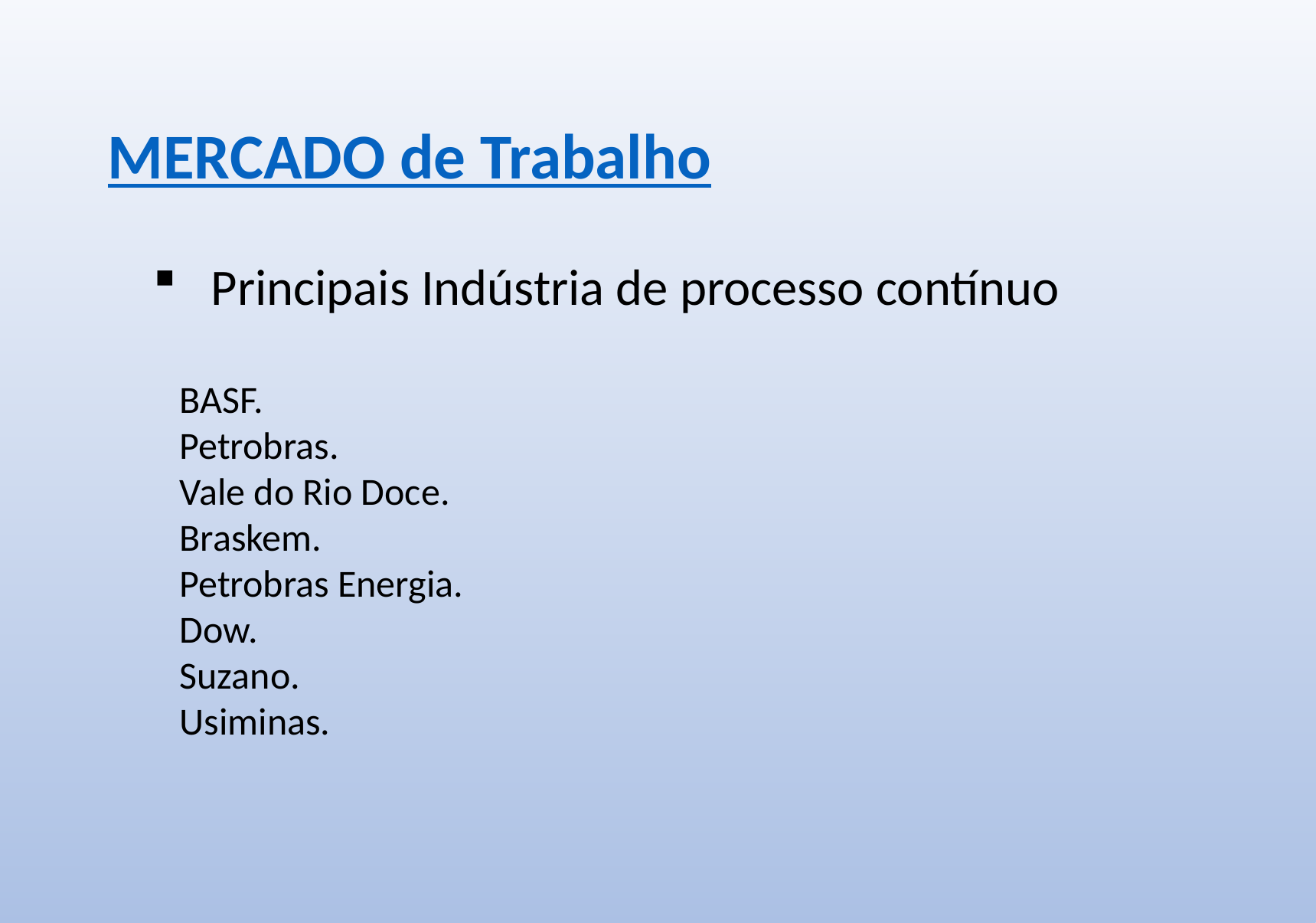

MERCADO de Trabalho

Principais Indústria de processo contínuo
BASF.
Petrobras.
Vale do Rio Doce.
Braskem.
Petrobras Energia.
Dow.
Suzano.
Usiminas.